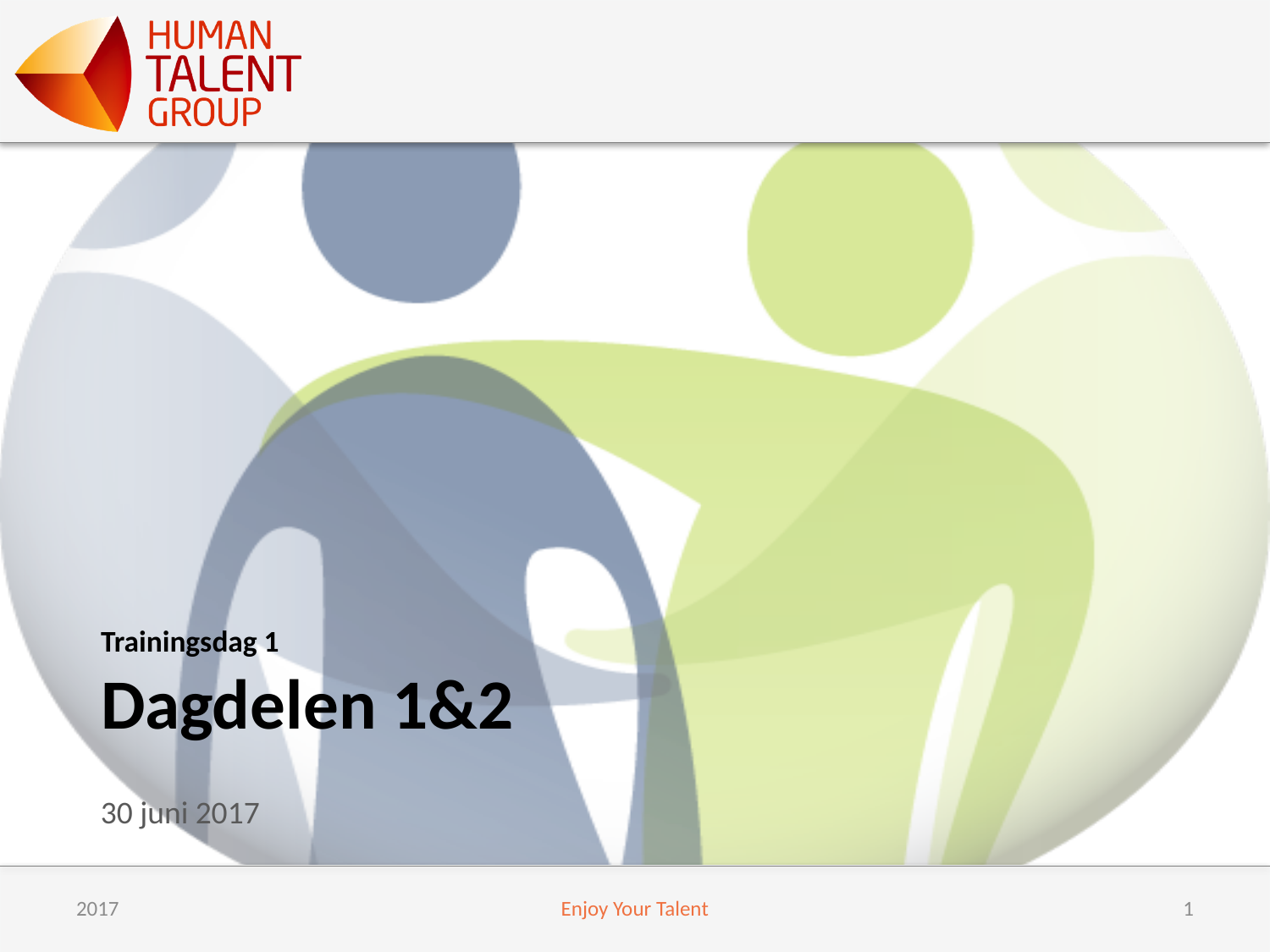

# Trainingsdag 1 Dagdelen 1&2
30 juni 2017
2017
Enjoy Your Talent
1